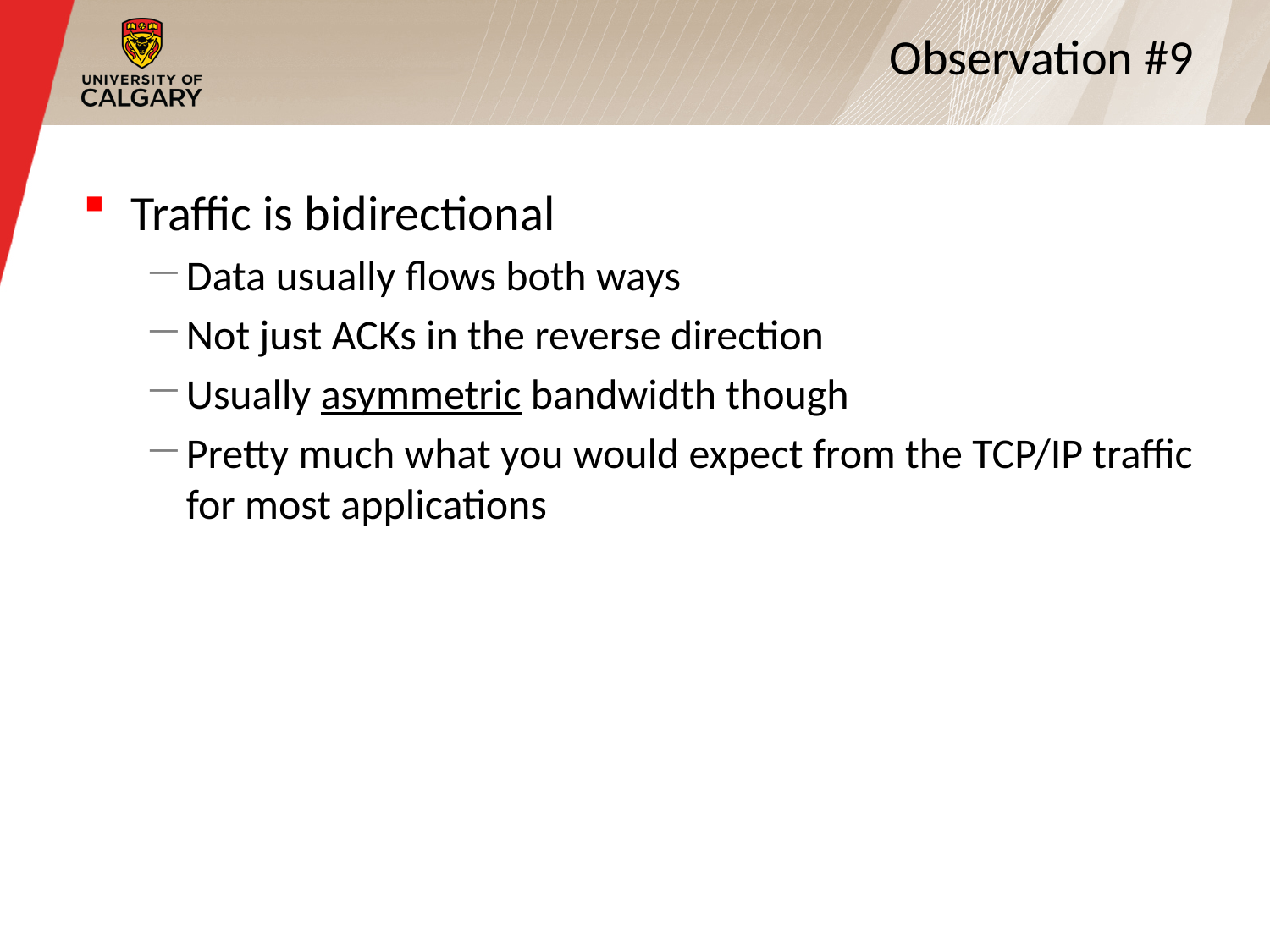

23
# Observation #9
Traffic is bidirectional
Data usually flows both ways
Not just ACKs in the reverse direction
Usually asymmetric bandwidth though
Pretty much what you would expect from the TCP/IP traffic for most applications